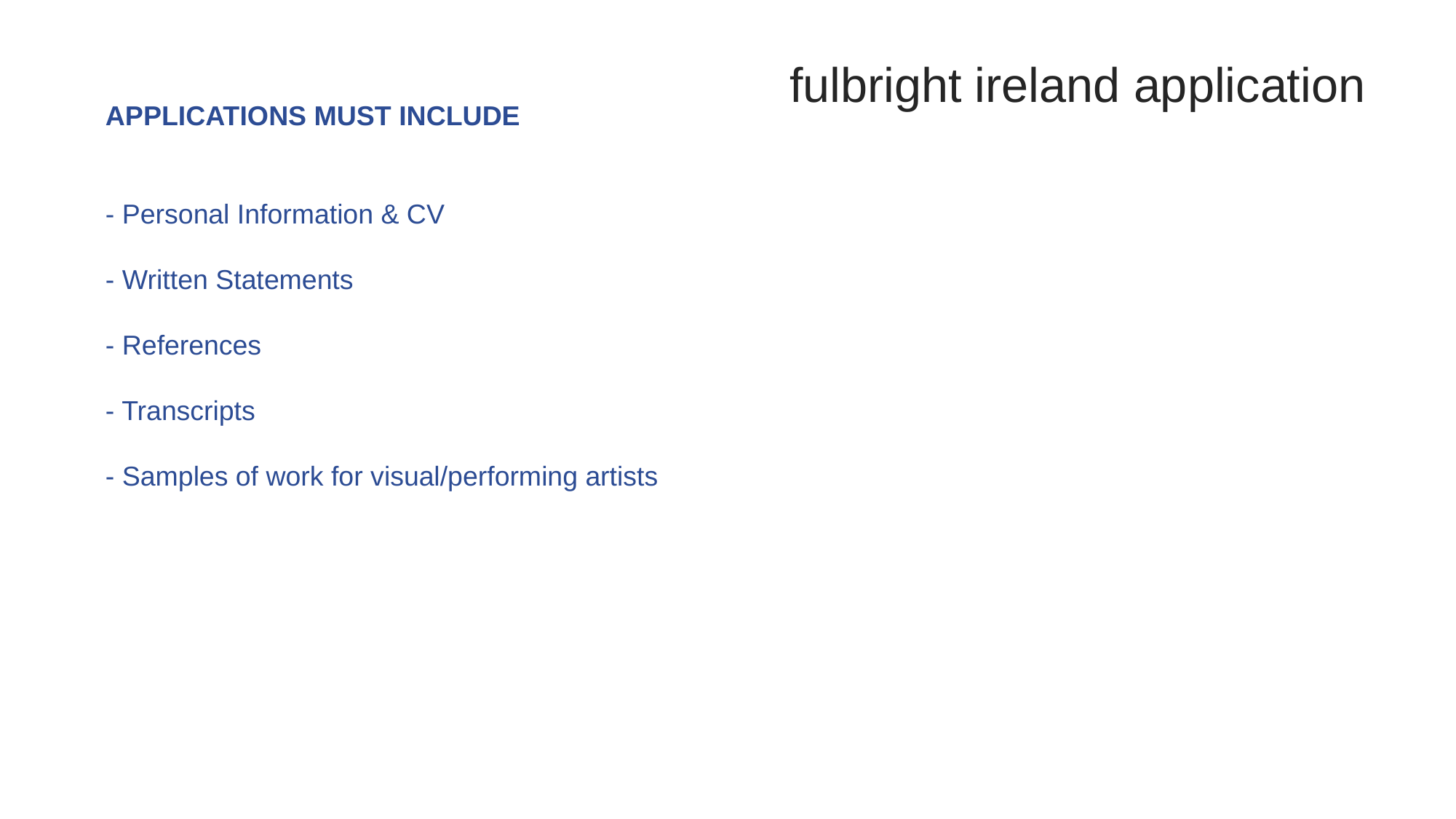

# fulbright ireland application
APPLICATIONS MUST INCLUDE

- Personal Information & CV
- Written Statements
- References
- Transcripts
- Samples of work for visual/performing artists